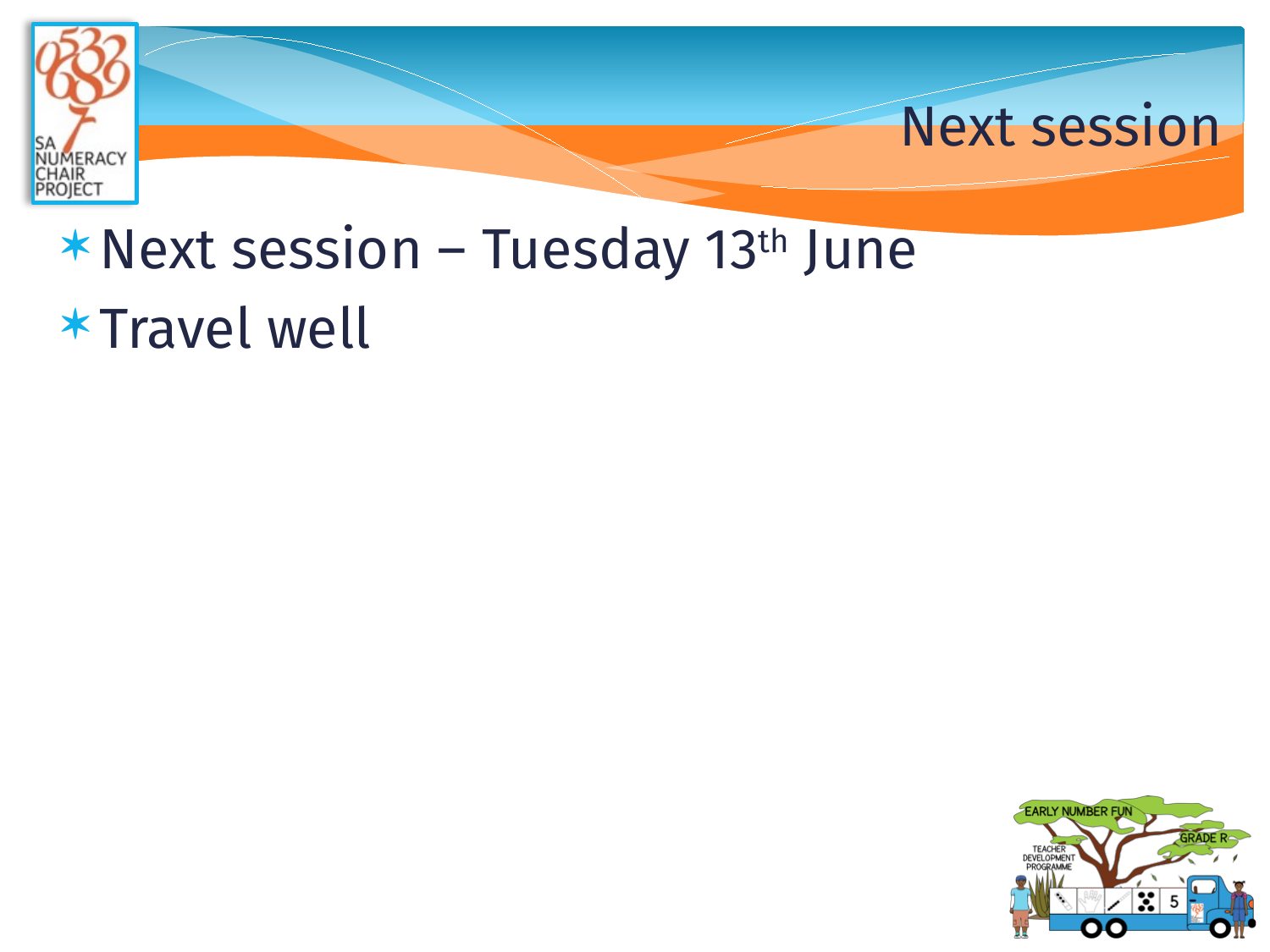

# Next session
Next session – Tuesday 13th June
Travel well